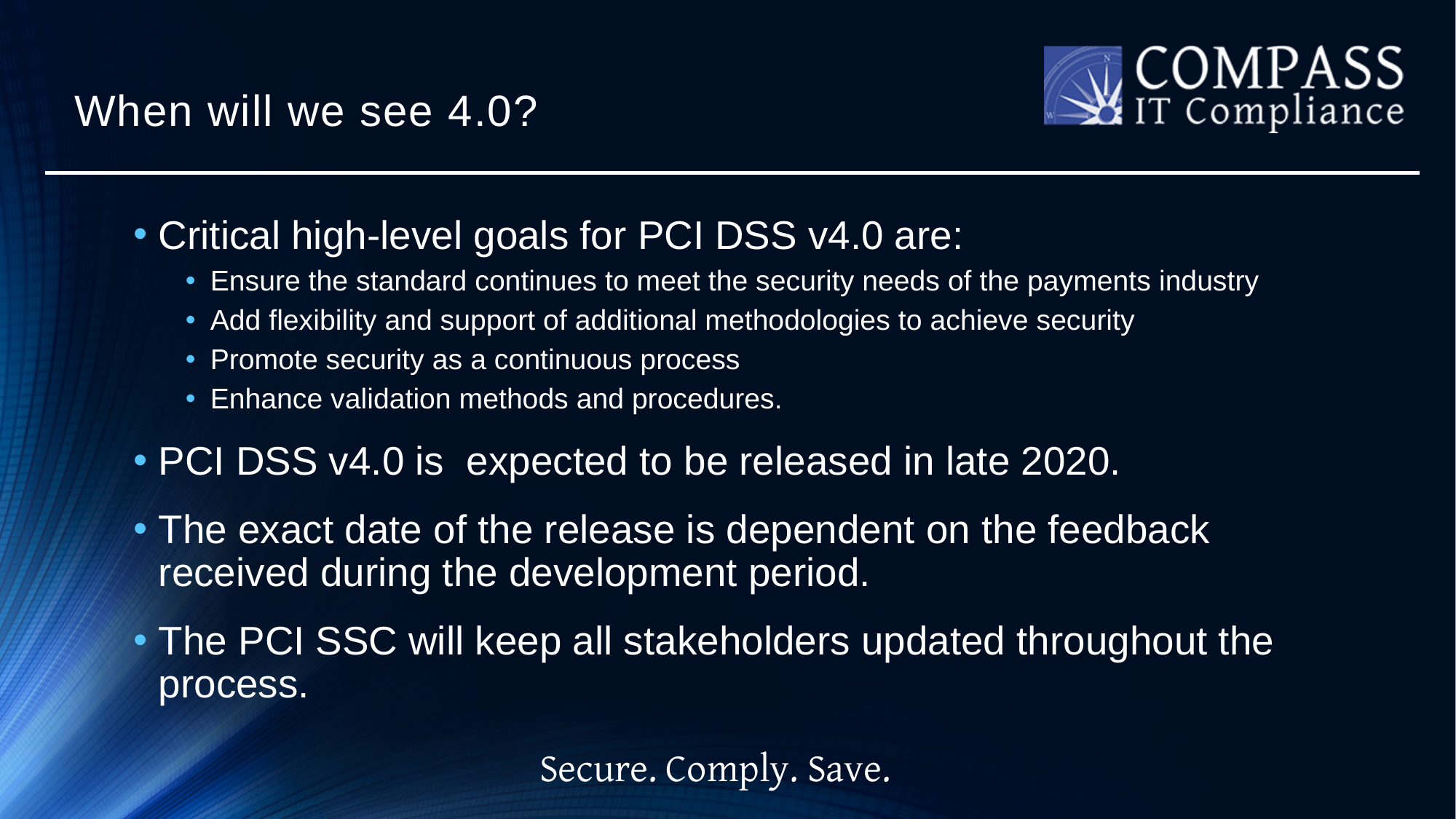

# When will we see 4.0?
Critical high-level goals for PCI DSS v4.0 are:
Ensure the standard continues to meet the security needs of the payments industry
Add flexibility and support of additional methodologies to achieve security
Promote security as a continuous process
Enhance validation methods and procedures.
PCI DSS v4.0 is  expected to be released in late 2020.
The exact date of the release is dependent on the feedback received during the development period.
The PCI SSC will keep all stakeholders updated throughout the process.